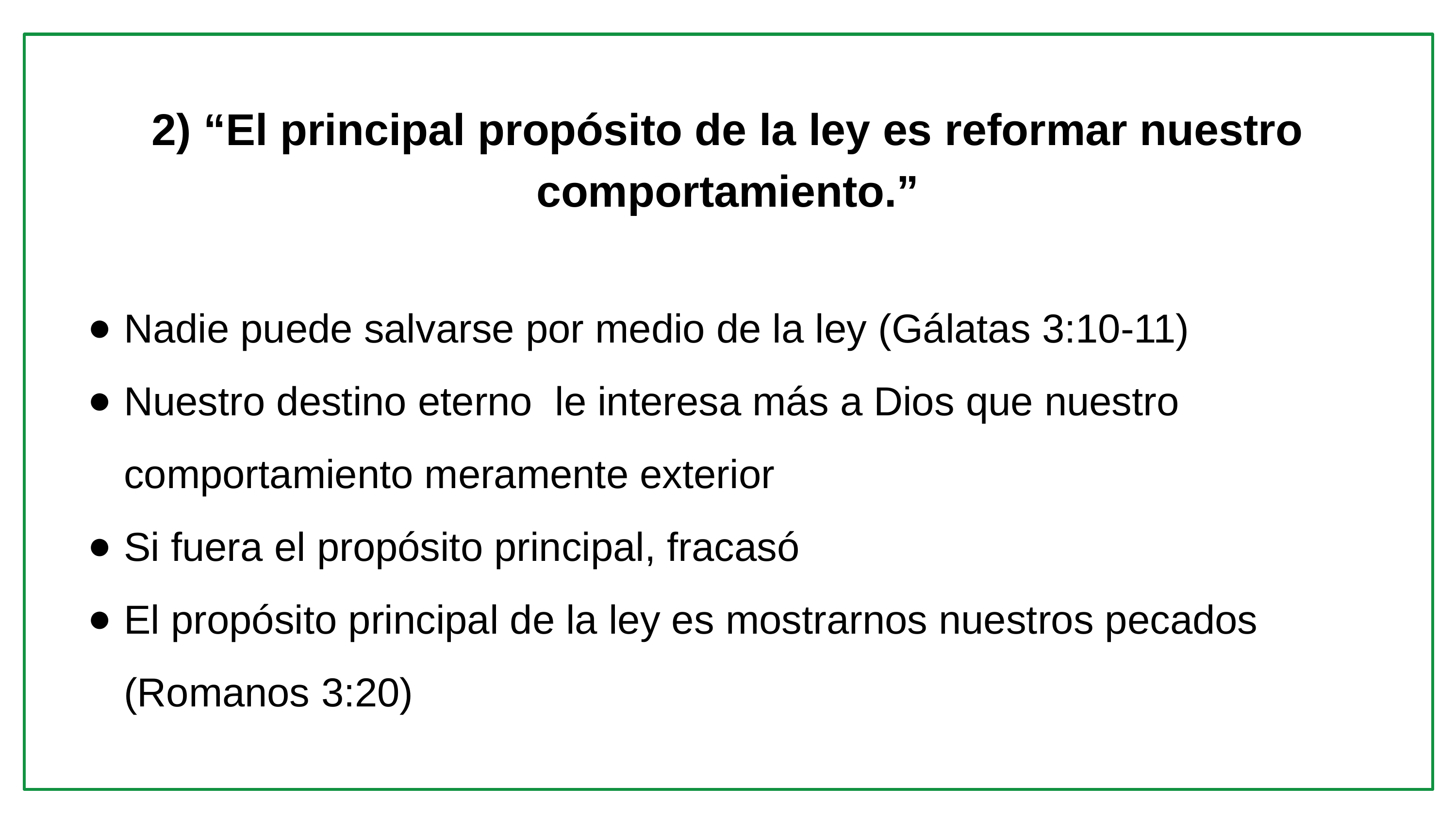

1
2) “El principal propósito de la ley es reformar nuestro comportamiento.”

Nadie puede salvarse por medio de la ley (Gálatas 3:10-11)
Nuestro destino eterno  le interesa más a Dios que nuestro comportamiento meramente exterior
Si fuera el propósito principal, fracasó
El propósito principal de la ley es mostrarnos nuestros pecados (Romanos 3:20)